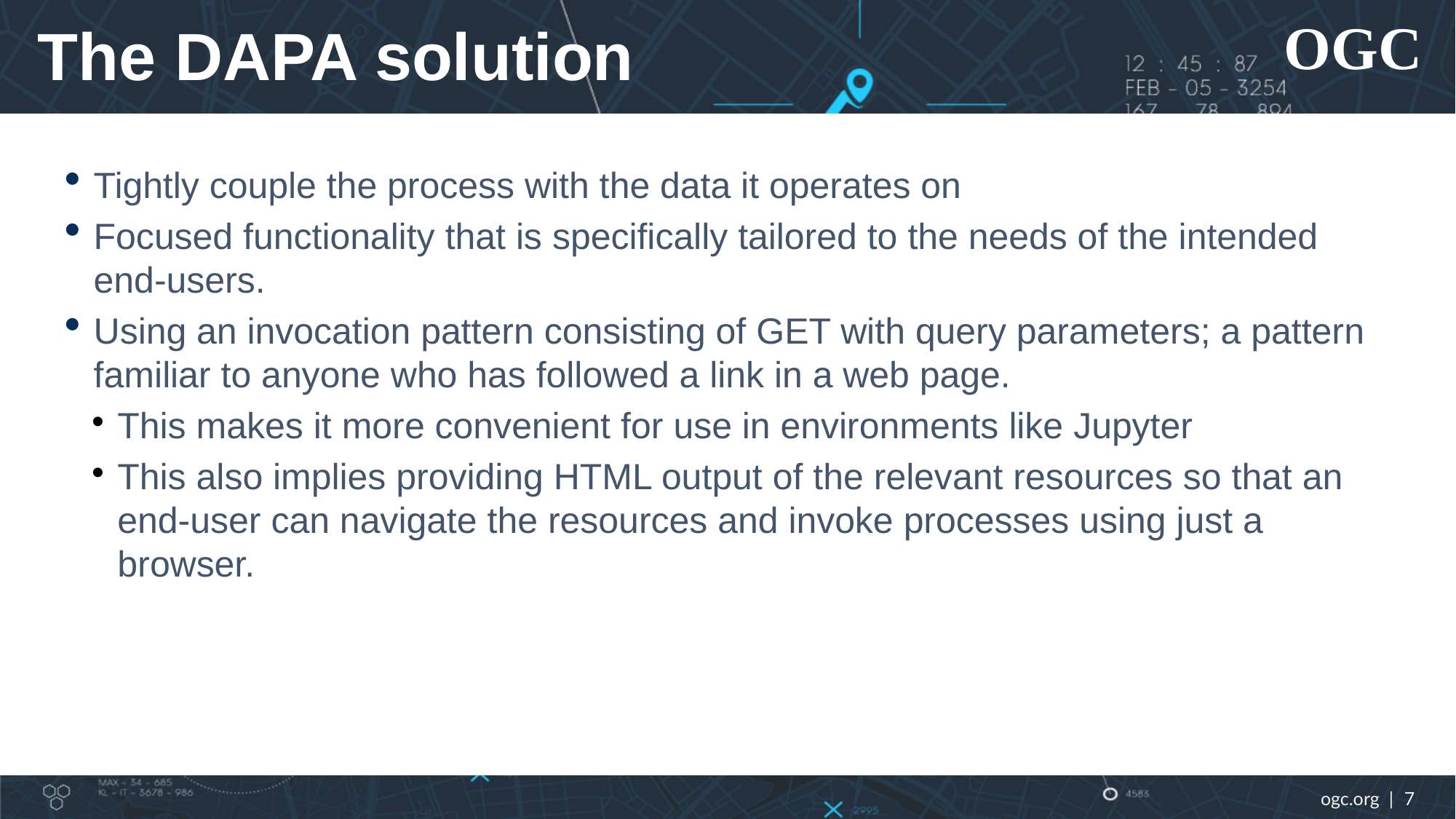

The DAPA solution
Tightly couple the process with the data it operates on
Focused functionality that is specifically tailored to the needs of the intended end-users.
Using an invocation pattern consisting of GET with query parameters; a pattern familiar to anyone who has followed a link in a web page.
This makes it more convenient for use in environments like Jupyter
This also implies providing HTML output of the relevant resources so that an end-user can navigate the resources and invoke processes using just a browser.
7